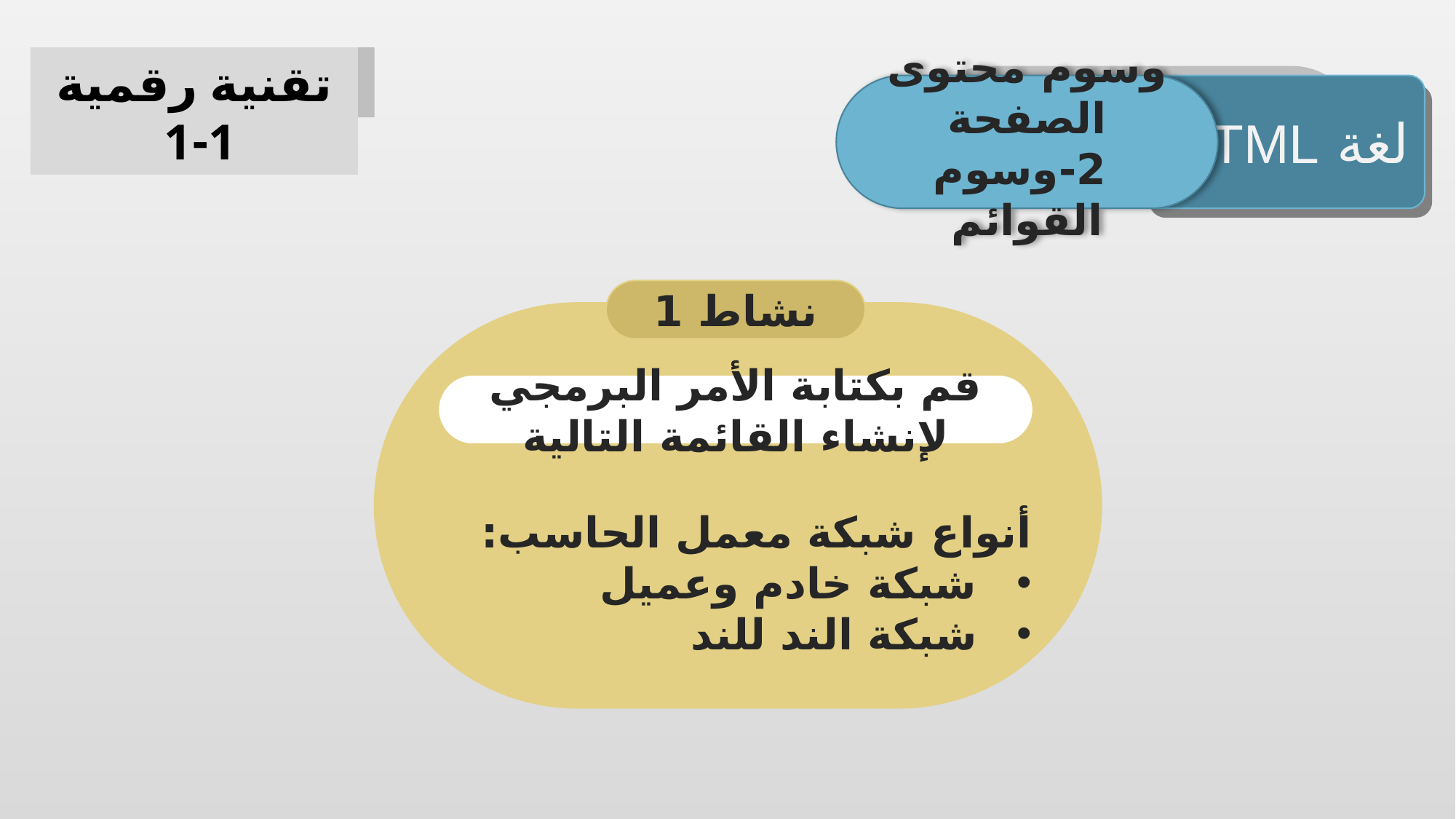

تقنية رقمية 1-1

وسوم محتوى الصفحة
 2-وسوم القوائم
لغة HTML
نشاط 1

أنواع شبكة معمل الحاسب:
شبكة خادم وعميل
شبكة الند للند
قم بكتابة الأمر البرمجي لإنشاء القائمة التالية